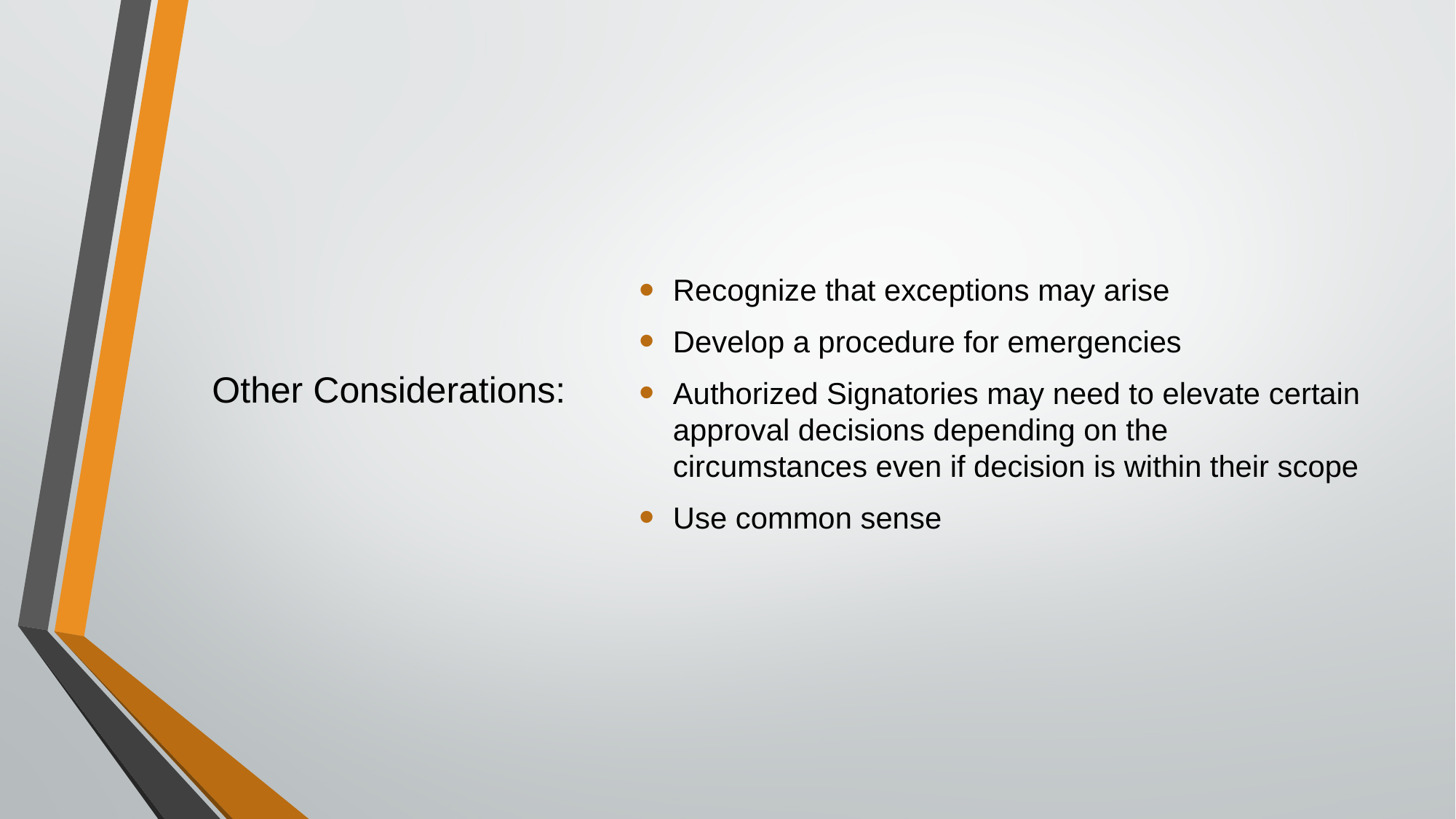

Recognize that exceptions may arise
Develop a procedure for emergencies
Authorized Signatories may need to elevate certain approval decisions depending on the circumstances even if decision is within their scope
Use common sense
# Other Considerations: